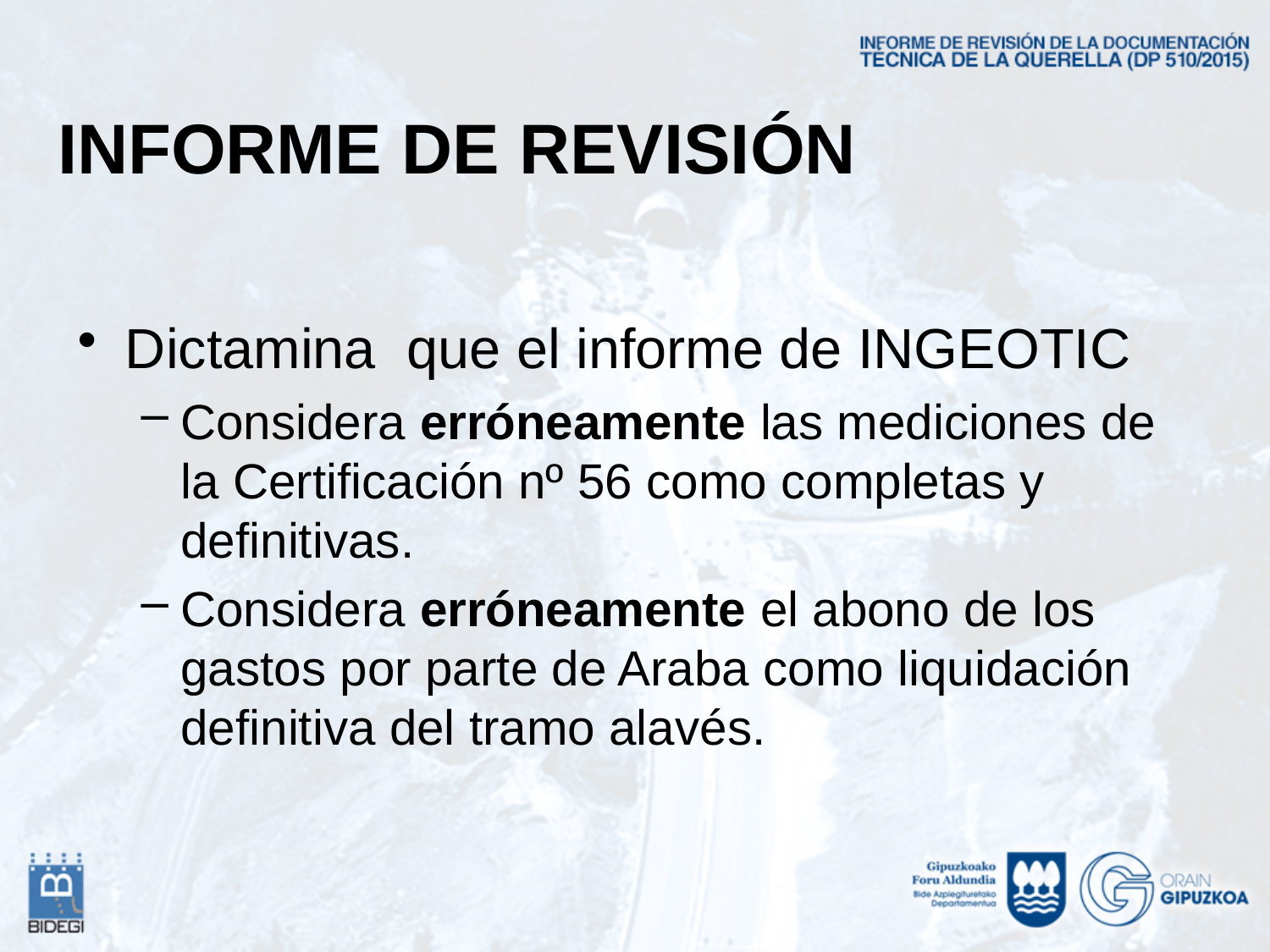

INFORME DE REVISIÓN
Dictamina  que el informe de INGEOTIC
Considera erróneamente las mediciones de la Certificación nº 56 como completas y definitivas.
Considera erróneamente el abono de los gastos por parte de Araba como liquidación definitiva del tramo alavés.